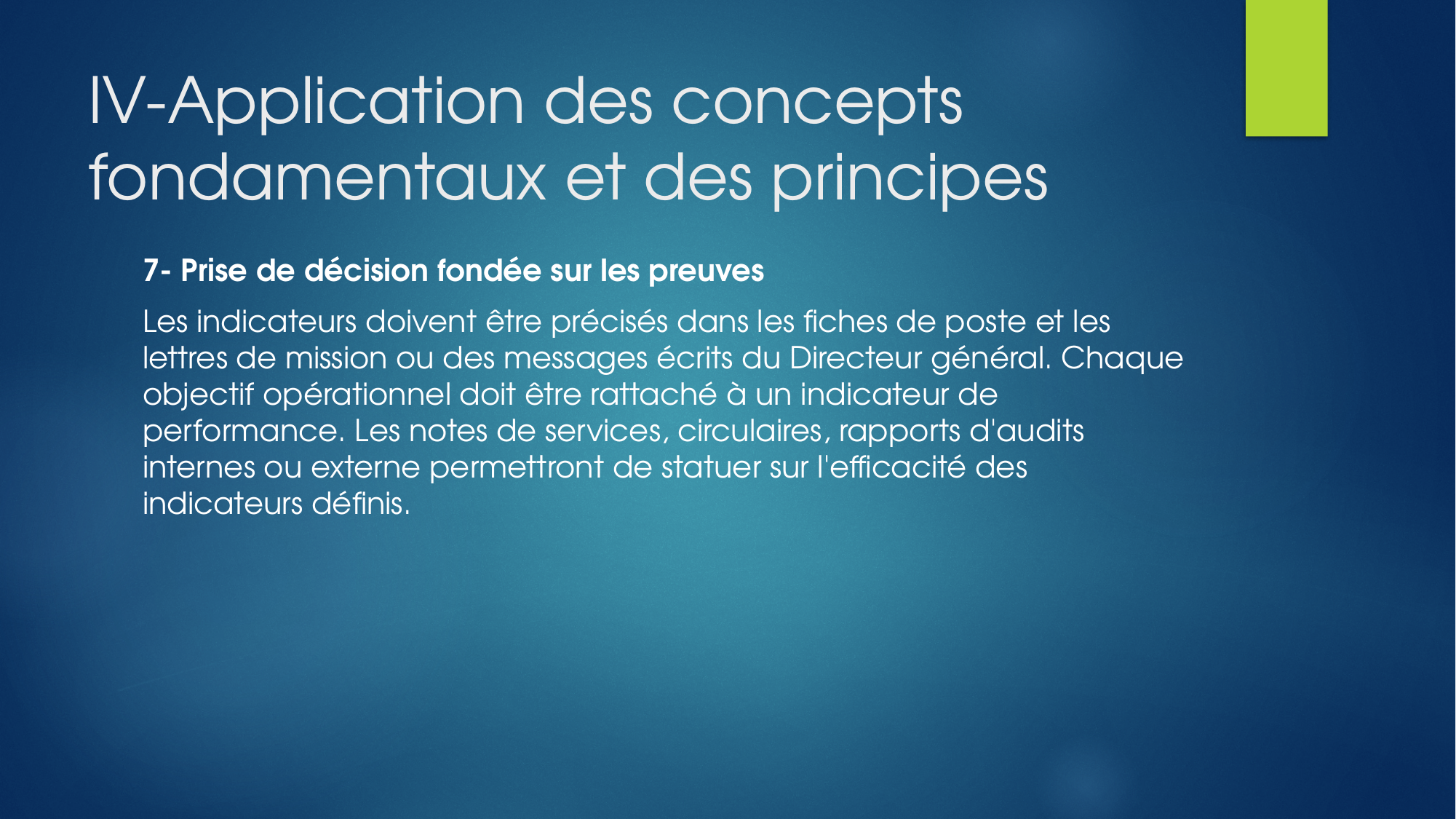

# IV-Application des concepts fondamentaux et des principes
7- Prise de décision fondée sur les preuves
Les indicateurs doivent être précisés dans les fiches de poste et les lettres de mission ou des messages écrits du Directeur général. Chaque objectif opérationnel doit être rattaché à un indicateur de performance. Les notes de services, circulaires, rapports d'audits internes ou externe permettront de statuer sur l'efficacité des indicateurs définis.